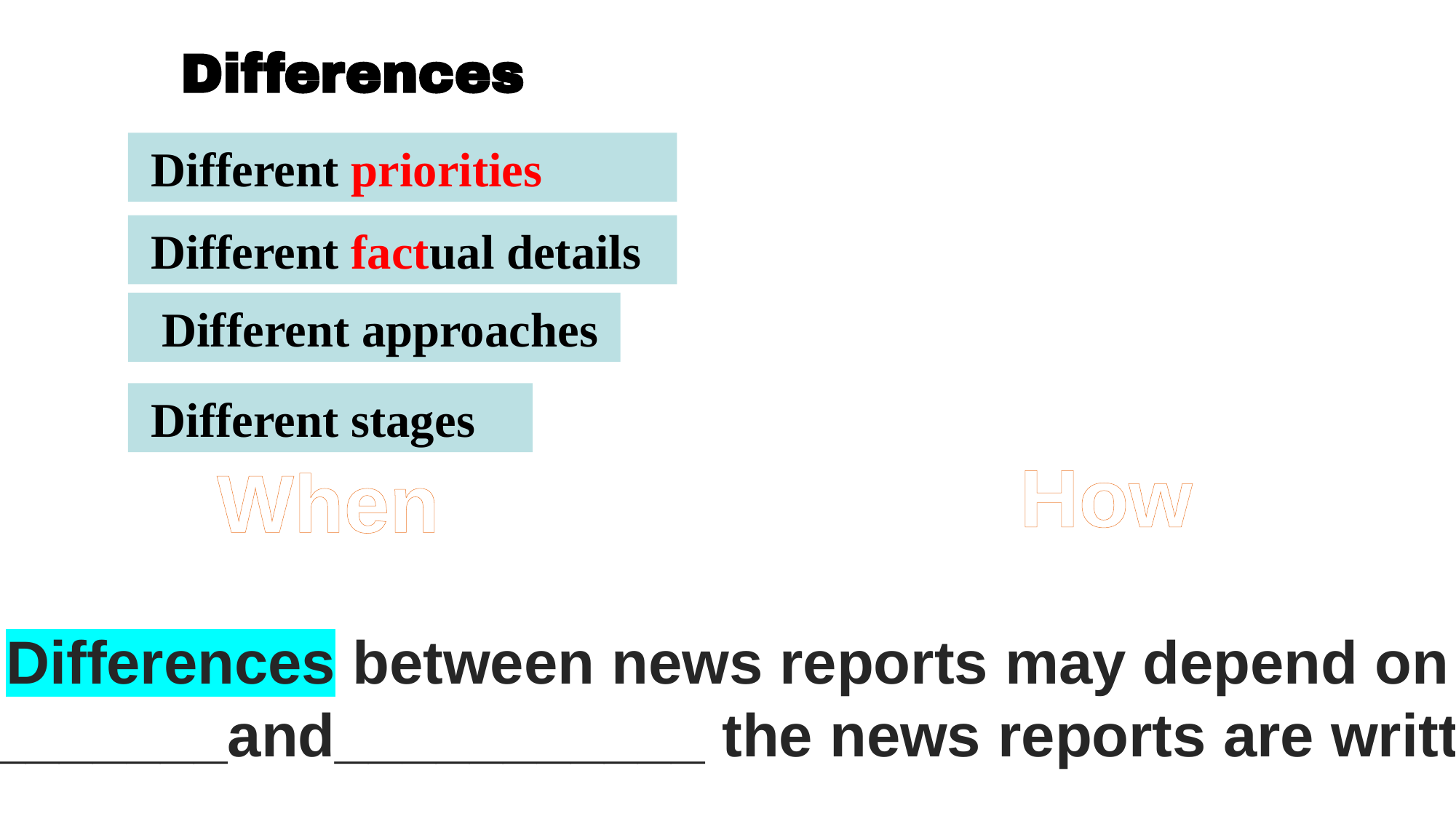

Differences
 Different priorities
 Different factual details
 Different approaches
 Different stages
How
When

Differences between news reports may depend on
__________and___________ the news reports are written.